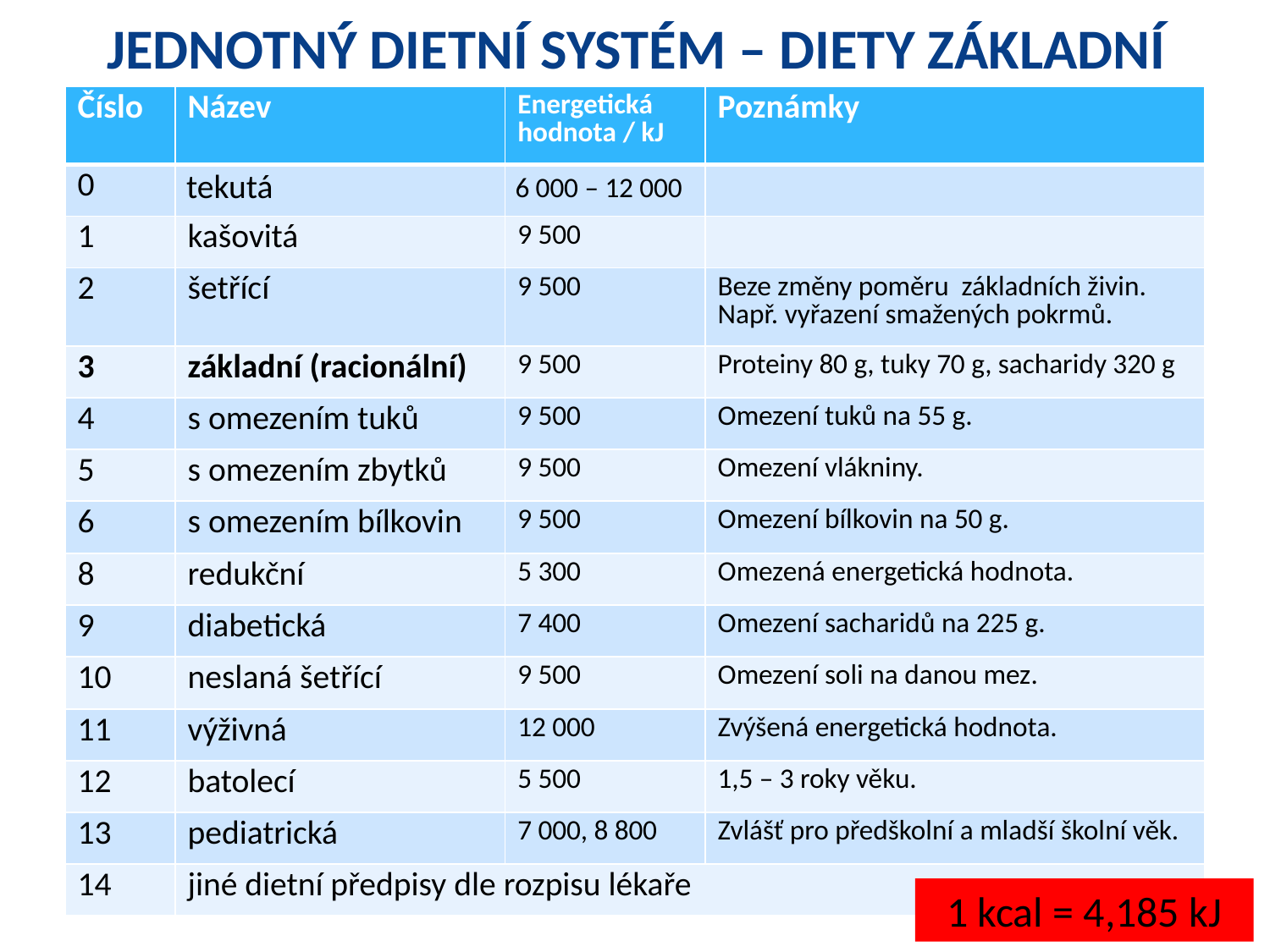

# Jednotný dietní systém – diety základní
| Číslo | Název | Energetická hodnota / kJ | Poznámky |
| --- | --- | --- | --- |
| 0 | tekutá | 6 000 – 12 000 |  |
| 1 | kašovitá | 9 500 |  |
| 2 | šetřící | 9 500 | Beze změny poměru základních živin. Např. vyřazení smažených pokrmů. |
| 3 | základní (racionální) | 9 500 | Proteiny 80 g, tuky 70 g, sacharidy 320 g |
| 4 | s omezením tuků | 9 500 | Omezení tuků na 55 g. |
| 5 | s omezením zbytků | 9 500 | Omezení vlákniny. |
| 6 | s omezením bílkovin | 9 500 | Omezení bílkovin na 50 g. |
| 8 | redukční | 5 300 | Omezená energetická hodnota. |
| 9 | diabetická | 7 400 | Omezení sacharidů na 225 g. |
| 10 | neslaná šetřící | 9 500 | Omezení soli na danou mez. |
| 11 | výživná | 12 000 | Zvýšená energetická hodnota. |
| 12 | batolecí | 5 500 | 1,5 – 3 roky věku. |
| 13 | pediatrická | 7 000, 8 800 | Zvlášť pro předškolní a mladší školní věk. |
| 14 | jiné dietní předpisy dle rozpisu lékaře |  |  |
42
1 kcal = 4,185 kJ